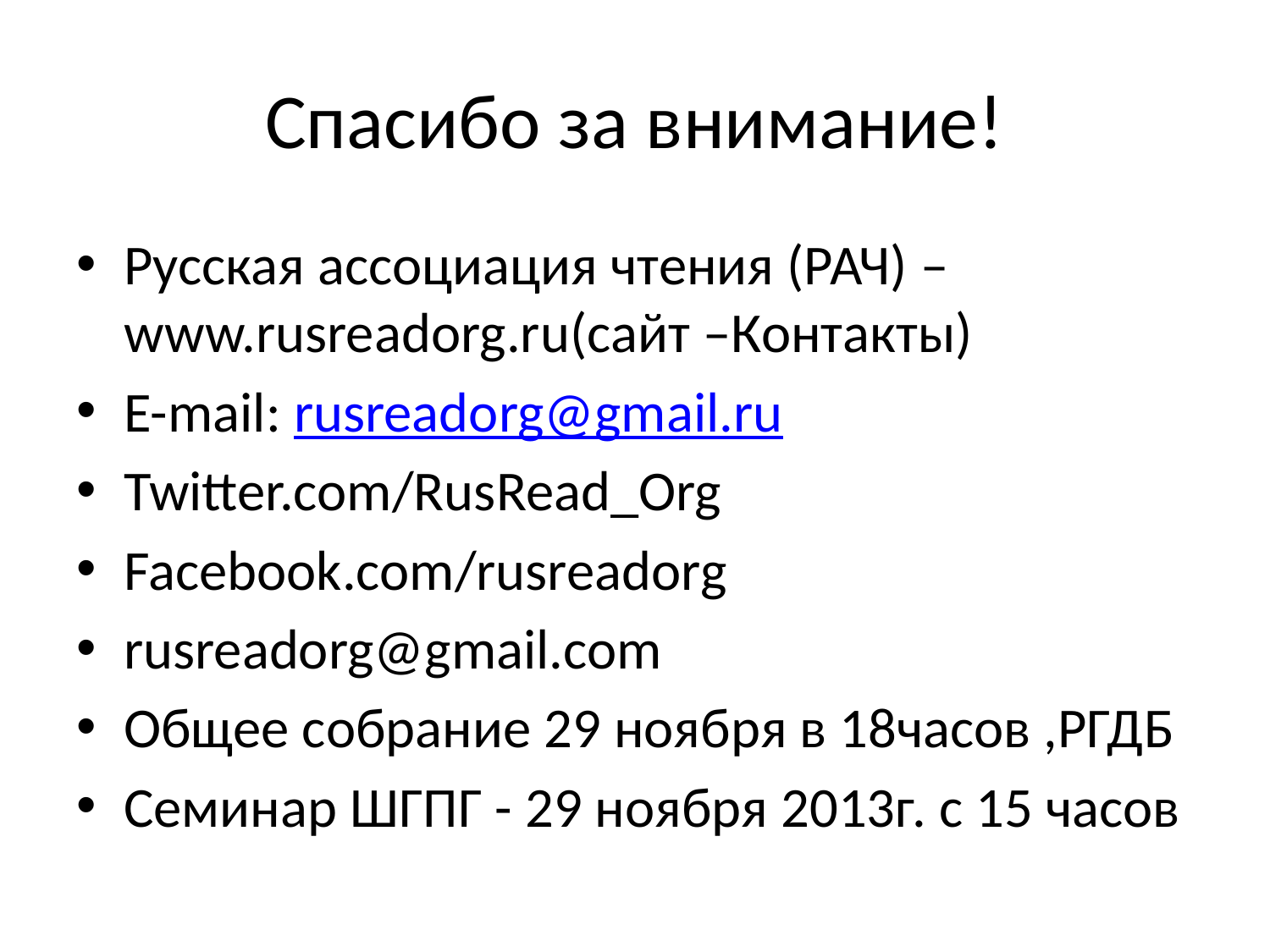

# Спасибо за внимание!
Русская ассоциация чтения (РАЧ) –www.rusreadorg.ru(сайт –Контакты)
E-mail: rusreadorg@gmail.ru
Twitter.com/RusRead_Org
Facebook.com/rusreadorg
rusreadorg@gmail.com
Общее собрание 29 ноября в 18часов ,РГДБ
Семинар ШГПГ - 29 ноября 2013г. с 15 часов